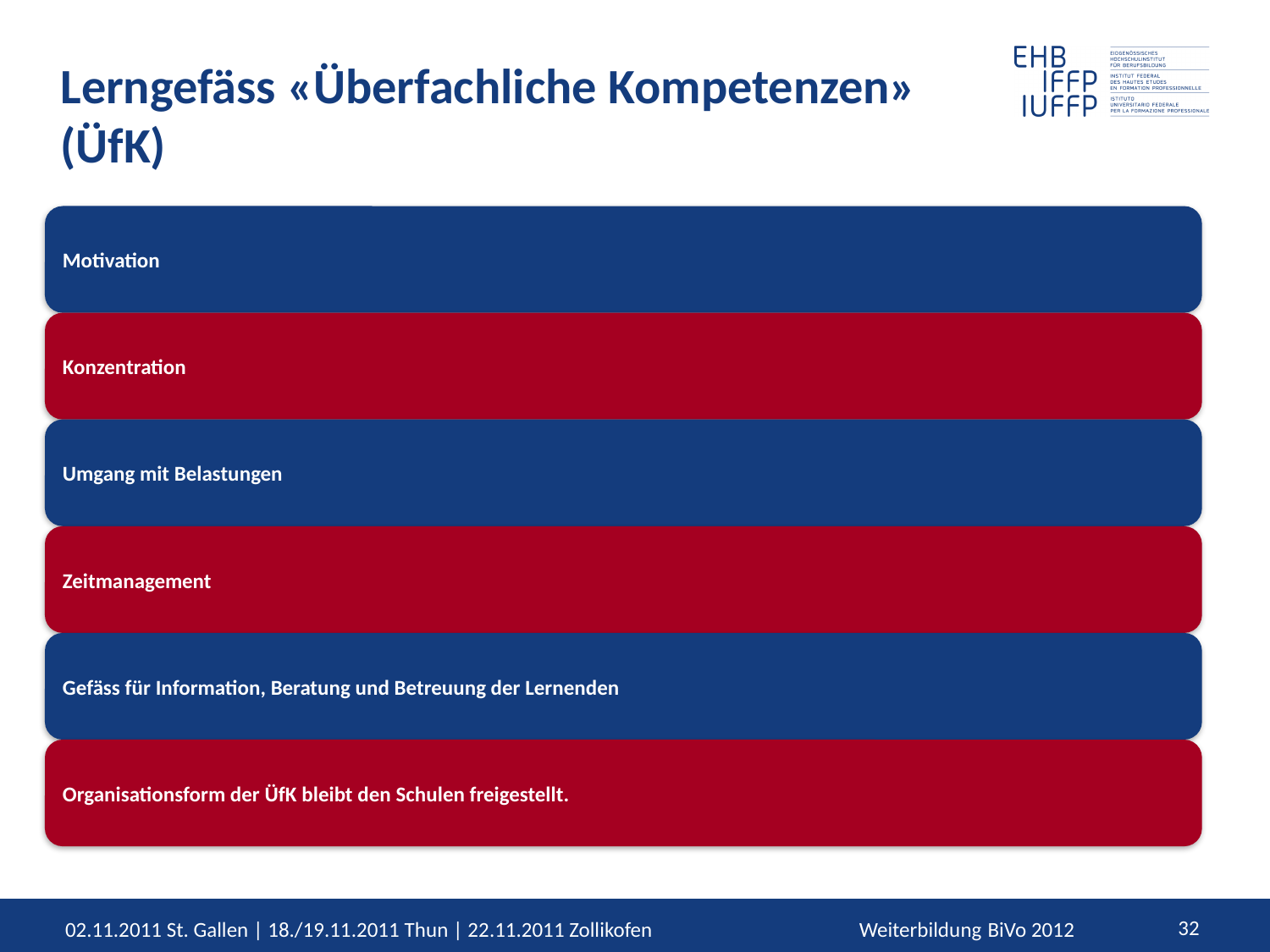

# Lerngefäss «Überfachliche Kompetenzen» (ÜfK)
Motivation
Konzentration
Umgang mit Belastungen
Zeitmanagement
Gefäss für Information, Beratung und Betreuung der Lernenden
Organisationsform der ÜfK bleibt den Schulen freigestellt.